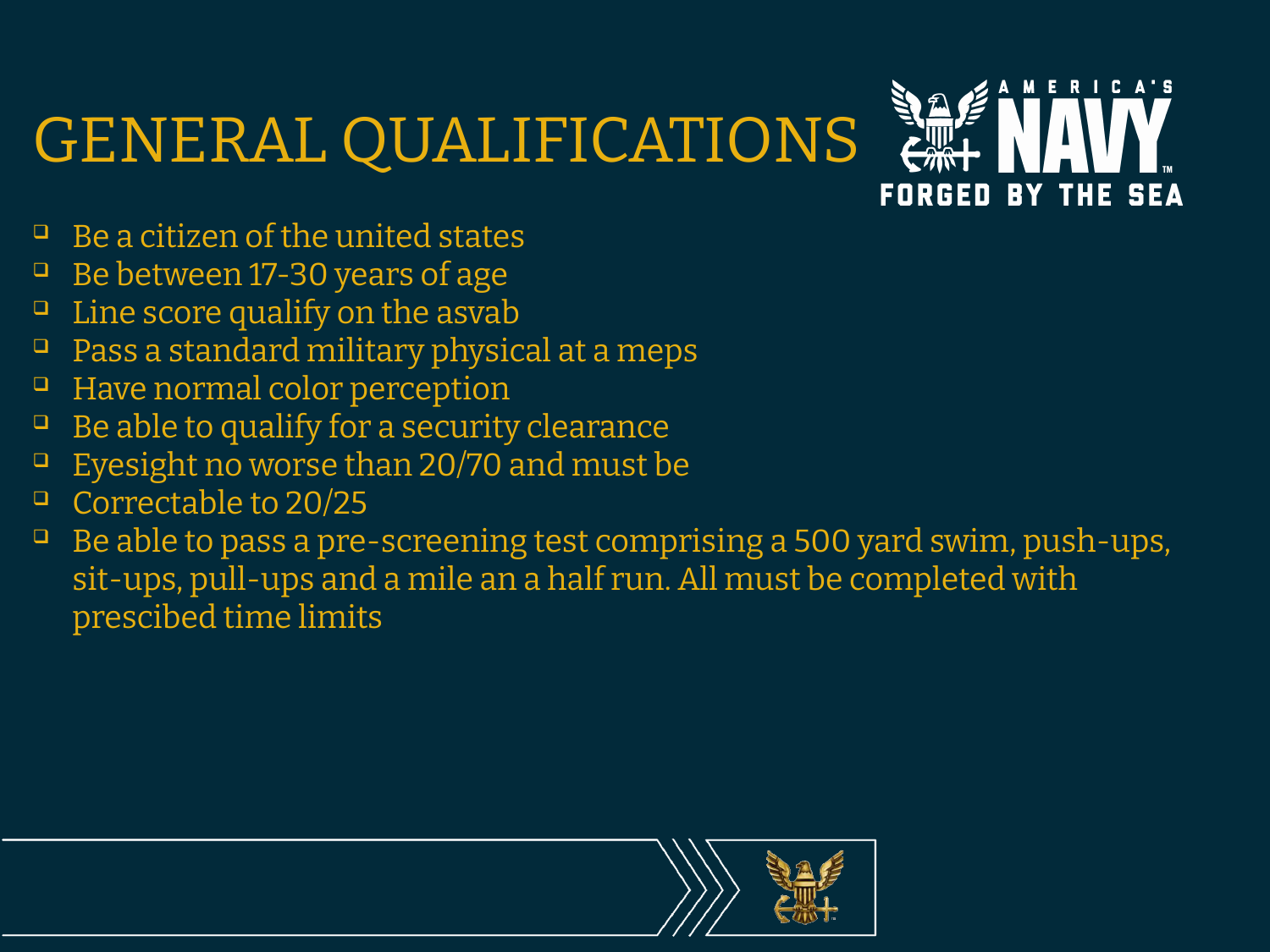

GENERAL QUALIFICATIONS
Be a citizen of the united states
Be between 17-30 years of age
Line score qualify on the asvab
Pass a standard military physical at a meps
Have normal color perception
Be able to qualify for a security clearance
Eyesight no worse than 20/70 and must be
Correctable to 20/25
Be able to pass a pre-screening test comprising a 500 yard swim, push-ups, sit-ups, pull-ups and a mile an a half run. All must be completed with prescibed time limits